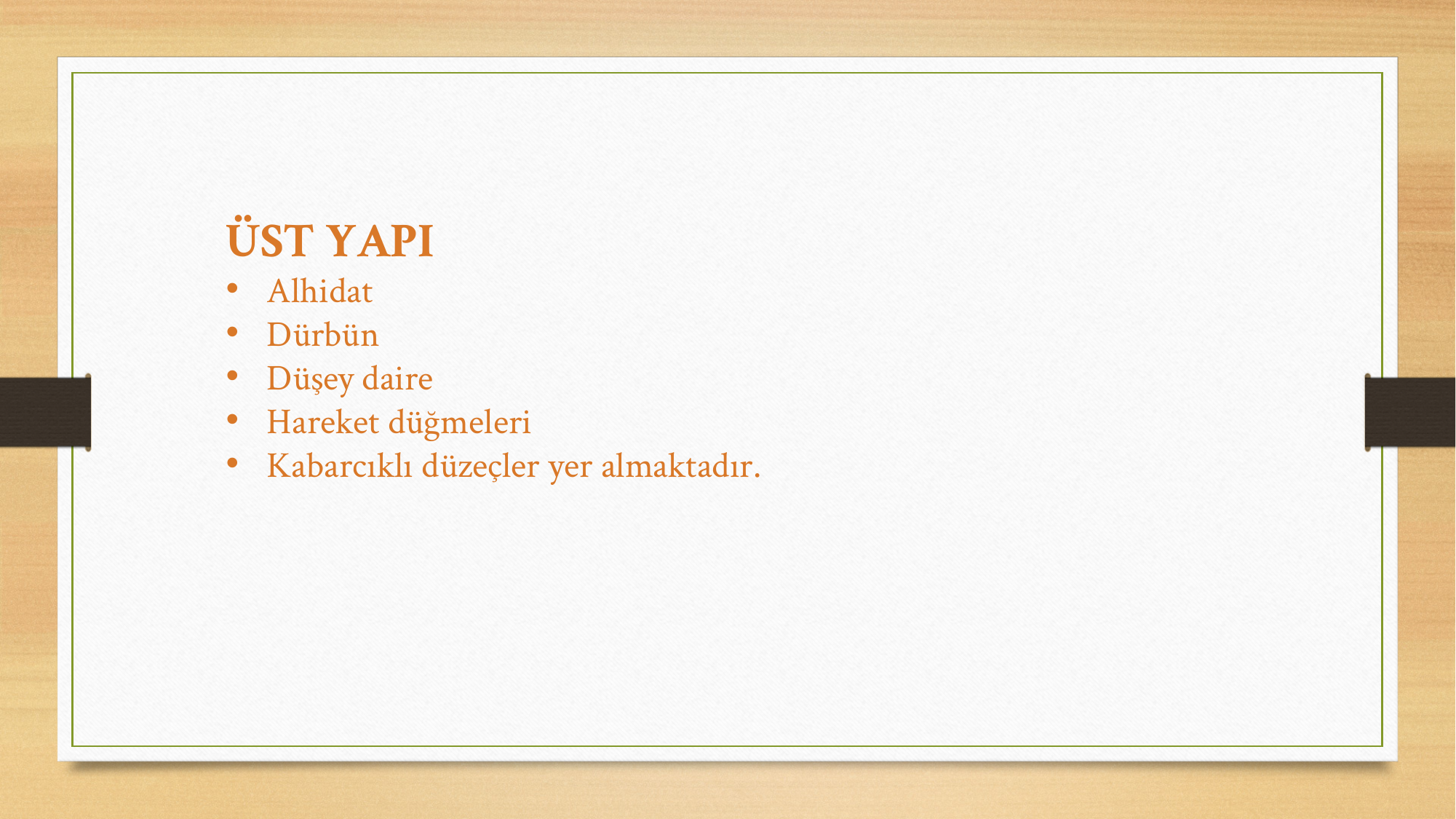

ÜST YAPI
Alhidat
Dürbün
Düşey daire
Hareket düğmeleri
Kabarcıklı düzeçler yer almaktadır.